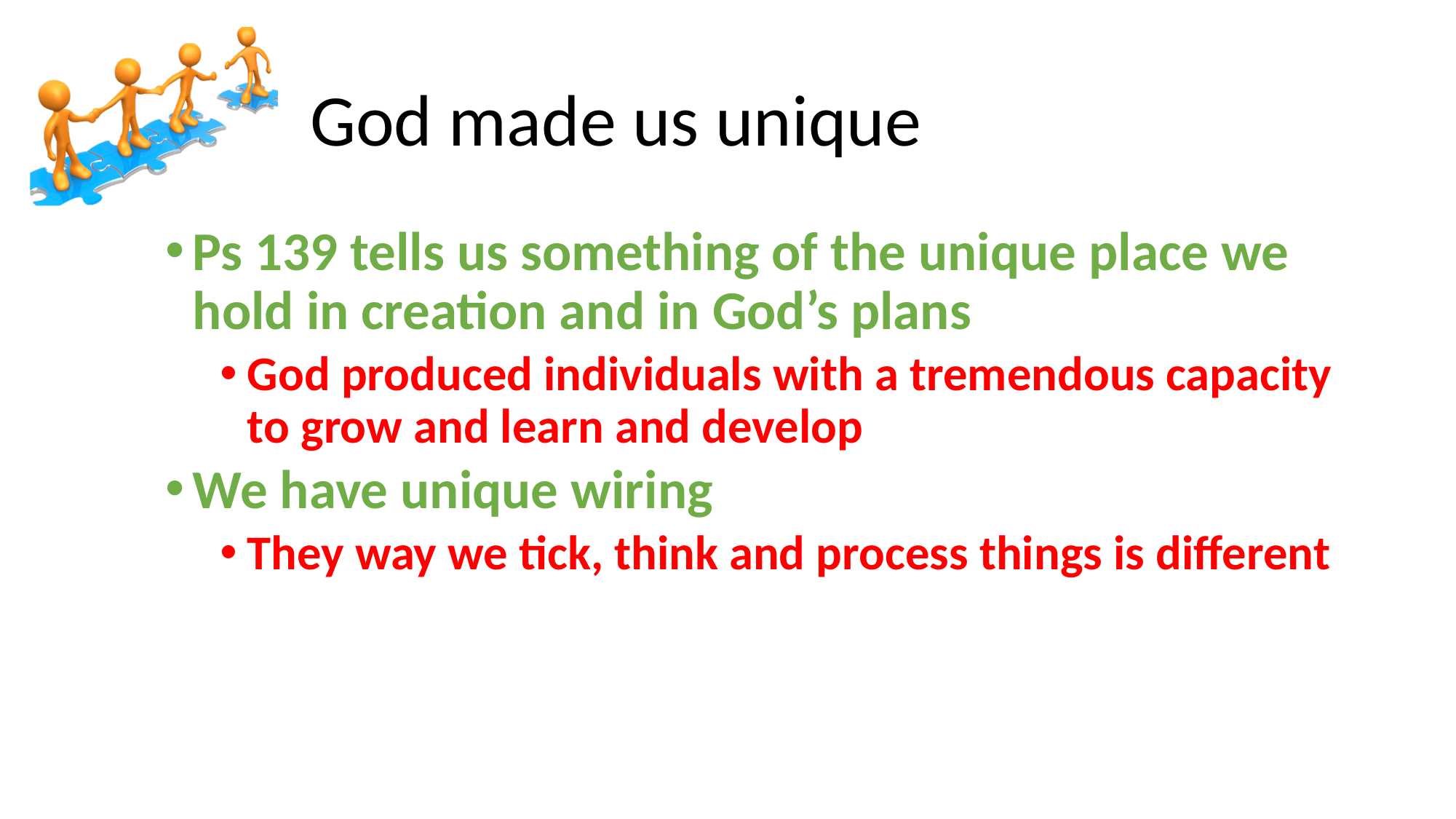

# God made us unique
Ps 139 tells us something of the unique place we hold in creation and in God’s plans
God produced individuals with a tremendous capacity to grow and learn and develop
We have unique wiring
They way we tick, think and process things is different